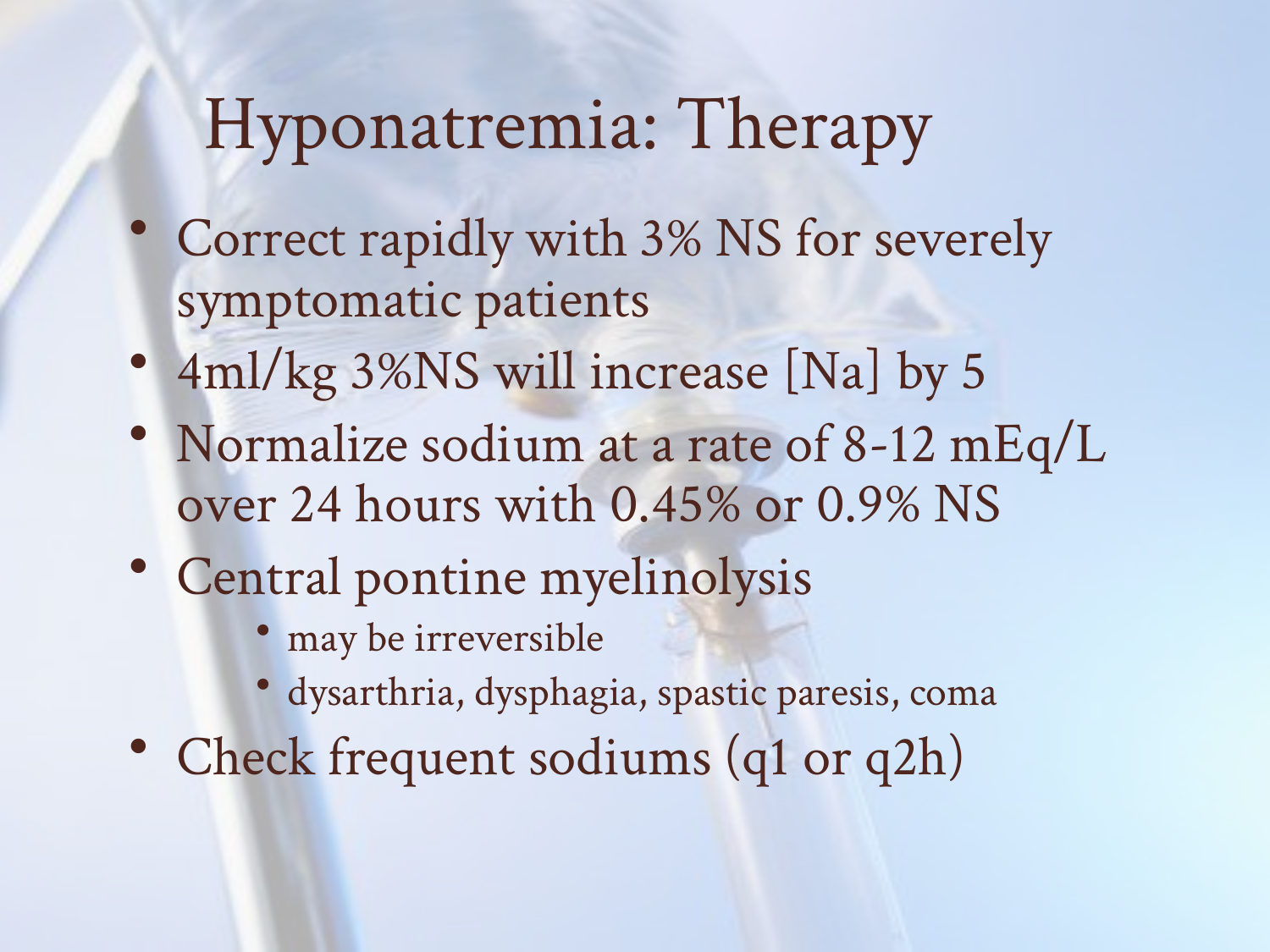

# Hyponatremia: Therapy
Correct rapidly with 3% NS for severely symptomatic patients
4ml/kg 3%NS will increase [Na] by 5
Normalize sodium at a rate of 8-12 mEq/L over 24 hours with 0.45% or 0.9% NS
Central pontine myelinolysis
may be irreversible
dysarthria, dysphagia, spastic paresis, coma
Check frequent sodiums (q1 or q2h)